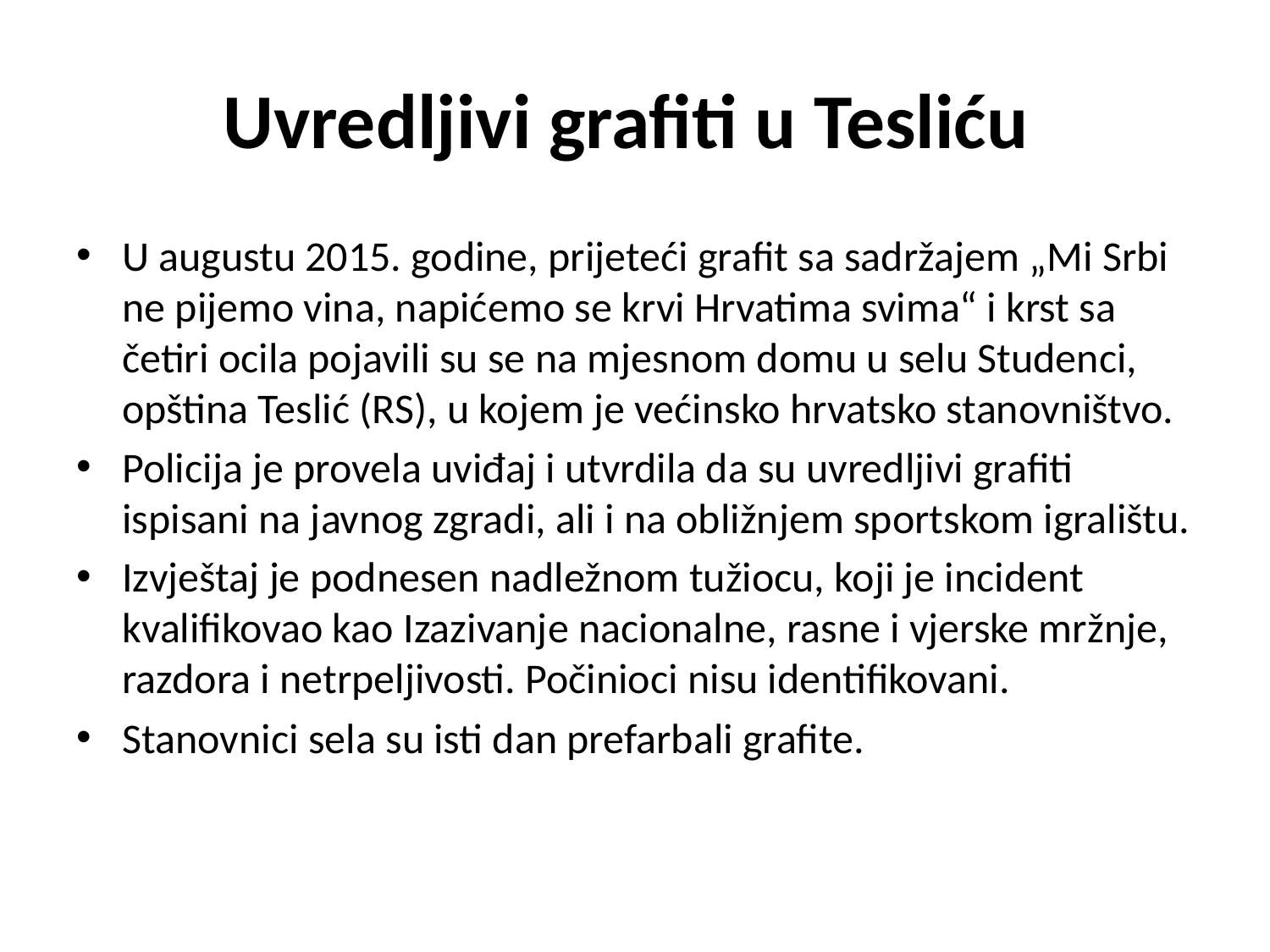

# Uvredljivi grafiti u Tesliću
U augustu 2015. godine, prijeteći grafit sa sadržajem „Mi Srbi ne pijemo vina, napićemo se krvi Hrvatima svima“ i krst sa četiri ocila pojavili su se na mjesnom domu u selu Studenci, opština Teslić (RS), u kojem je većinsko hrvatsko stanovništvo.
Policija je provela uviđaj i utvrdila da su uvredljivi grafiti ispisani na javnog zgradi, ali i na obližnjem sportskom igralištu.
Izvještaj je podnesen nadležnom tužiocu, koji je incident kvalifikovao kao Izazivanje nacionalne, rasne i vjerske mržnje, razdora i netrpeljivosti. Počinioci nisu identifikovani.
Stanovnici sela su isti dan prefarbali grafite.